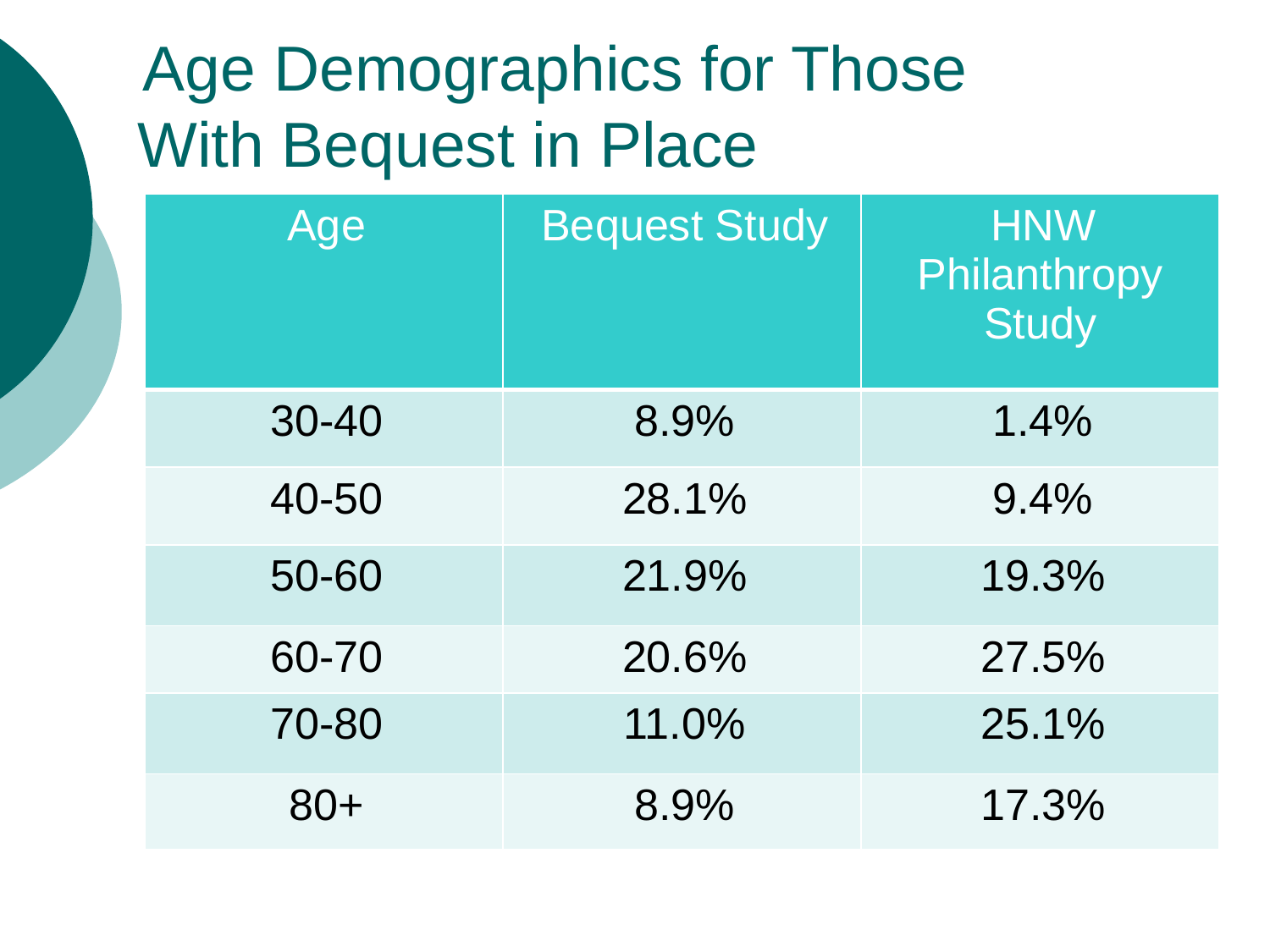

# Age Demographics for Those With Bequest in Place

| Age | Bequest Study | HNW Philanthropy Study |
| --- | --- | --- |
| 30-40 | 8.9% | 1.4% |
| 40-50 | 28.1% | 9.4% |
| 50-60 | 21.9% | 19.3% |
| 60-70 | 20.6% | 27.5% |
| 70-80 | 11.0% | 25.1% |
| 80+ | 8.9% | 17.3% |